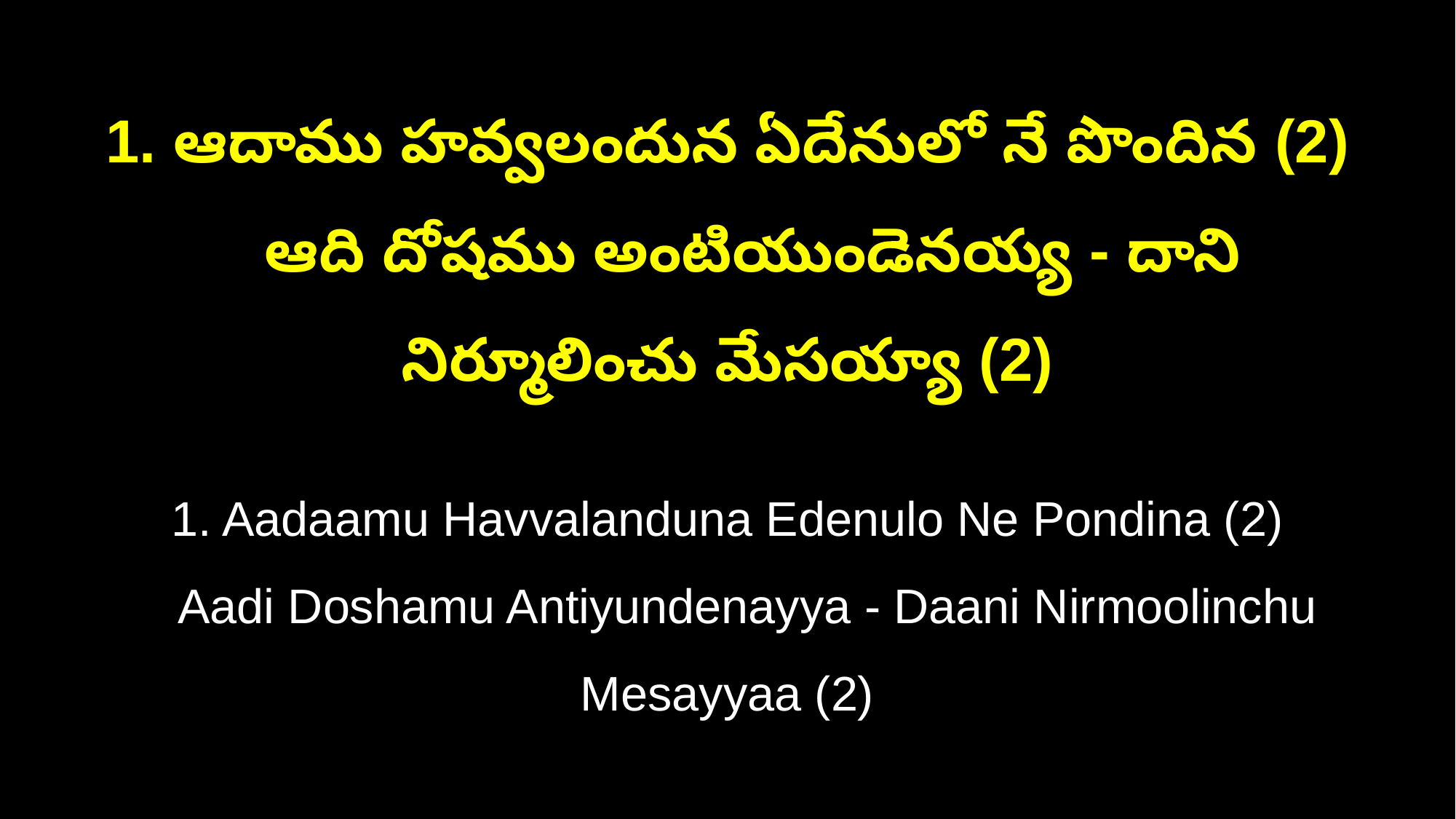

1. ఆదాము హవ్వలందున ఏదేనులో నే పొందిన (2)
   ఆది దోషము అంటియుండెనయ్య - దాని నిర్మూలించు మేసయ్యా (2)
1. Aadaamu Havvalanduna Edenulo Ne Pondina (2)
   Aadi Doshamu Antiyundenayya - Daani Nirmoolinchu Mesayyaa (2)